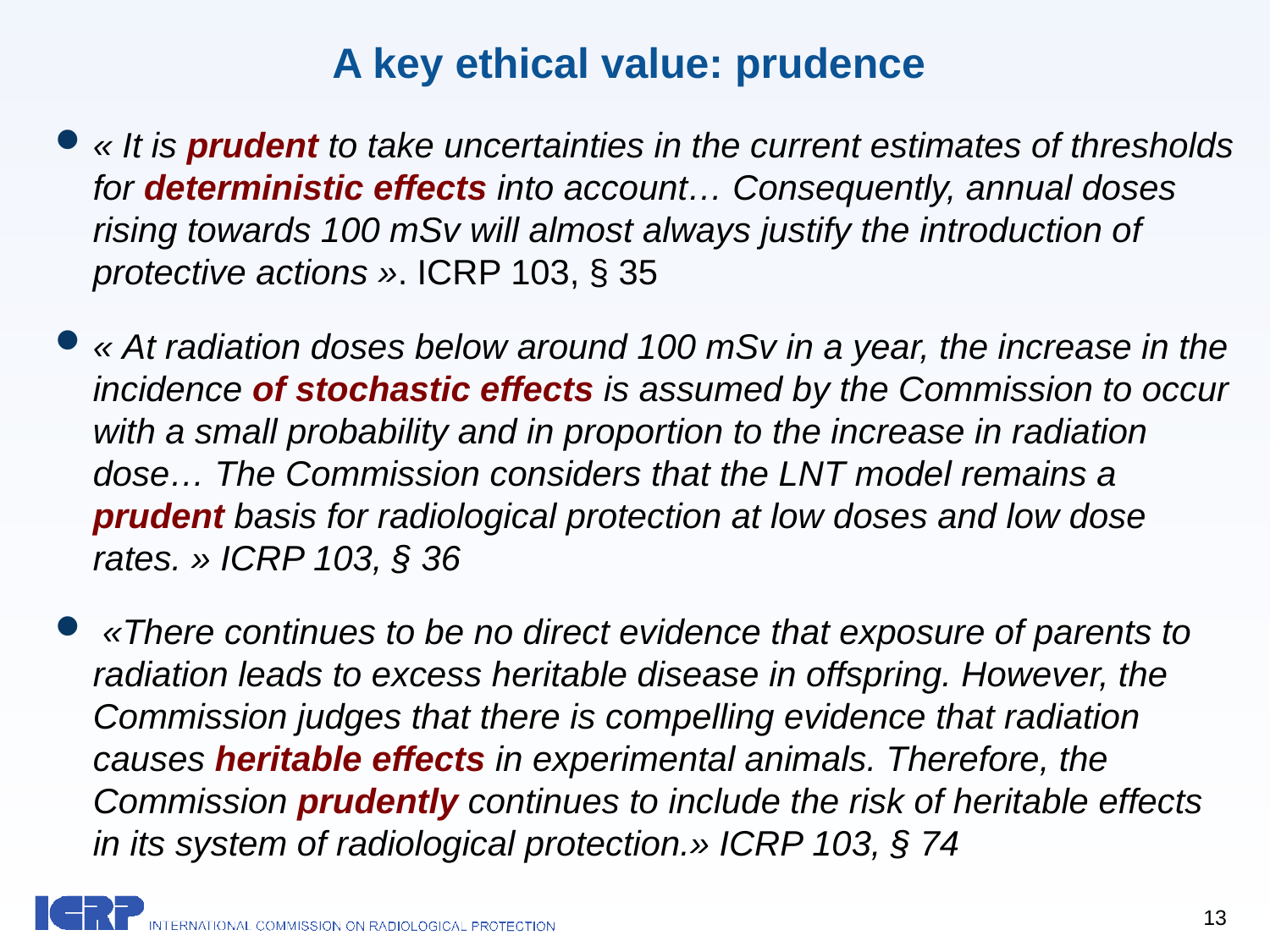

# A key ethical value: prudence
« It is prudent to take uncertainties in the current estimates of thresholds for deterministic effects into account… Consequently, annual doses rising towards 100 mSv will almost always justify the introduction of protective actions ». ICRP 103, § 35

« At radiation doses below around 100 mSv in a year, the increase in the incidence of stochastic effects is assumed by the Commission to occur with a small probability and in proportion to the increase in radiation dose… The Commission considers that the LNT model remains a prudent basis for radiological protection at low doses and low dose rates. » ICRP 103, § 36

 «There continues to be no direct evidence that exposure of parents to radiation leads to excess heritable disease in offspring. However, the Commission judges that there is compelling evidence that radiation causes heritable effects in experimental animals. Therefore, the Commission prudently continues to include the risk of heritable effects in its system of radiological protection.» ICRP 103, § 74

13